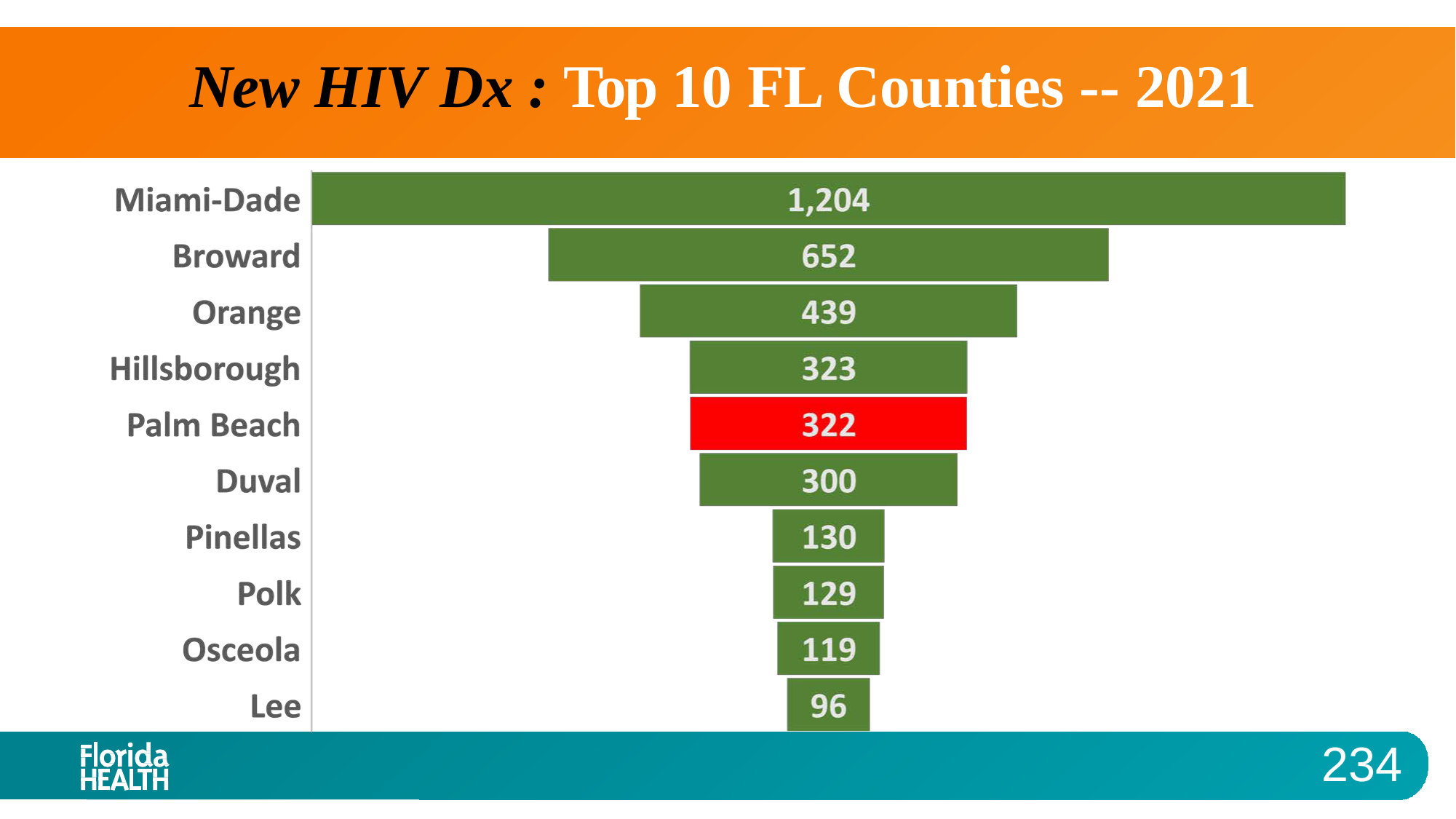

# New HIV Dx : Top 10 FL Counties -- 2021

234